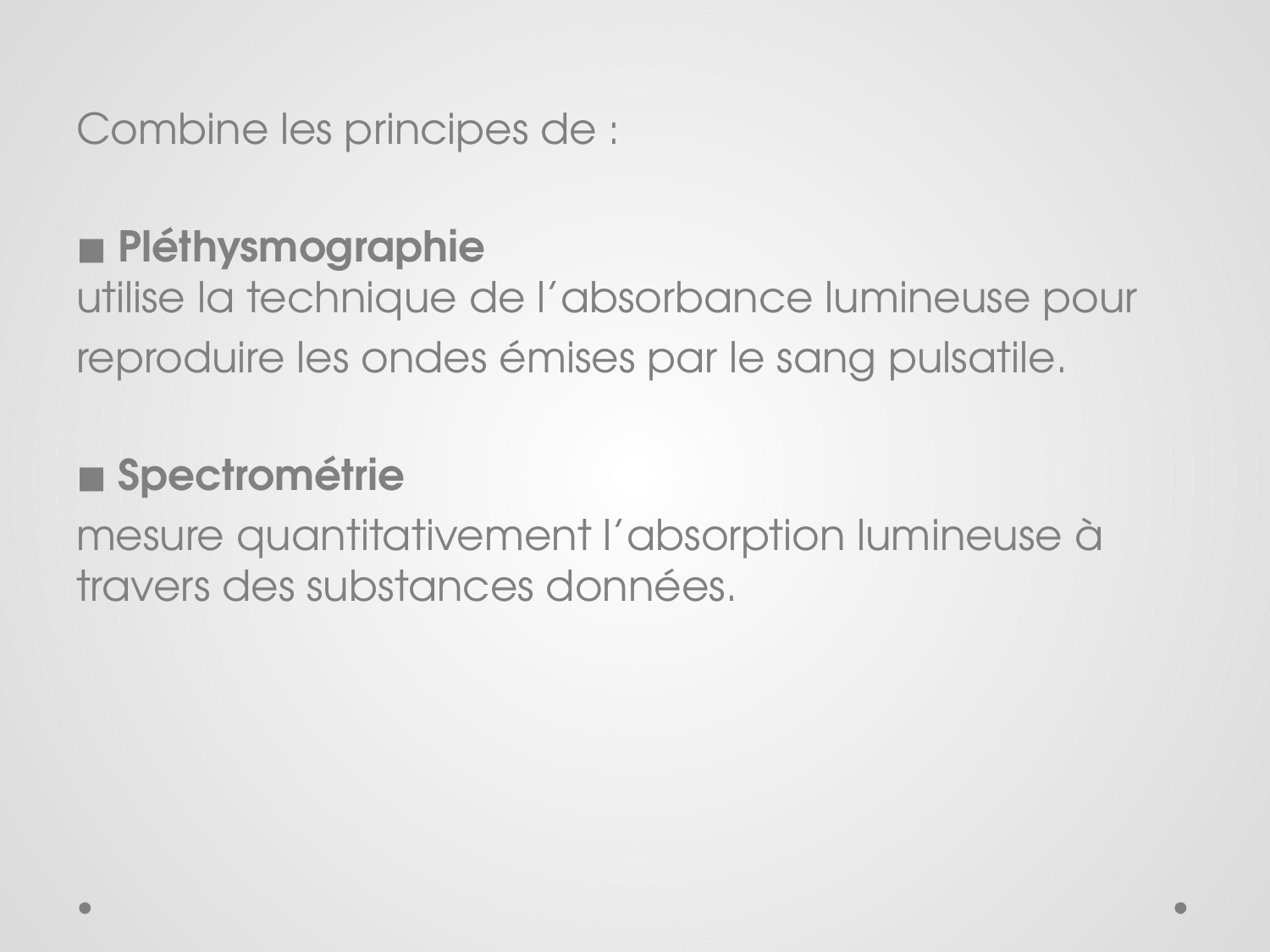

Combine les principes de :

■ Pléthysmographie
utilise la technique de l’absorbance lumineuse pour
reproduire les ondes émises par le sang pulsatile.

■ Spectrométrie
mesure quantitativement l’absorption lumineuse à travers des substances données.